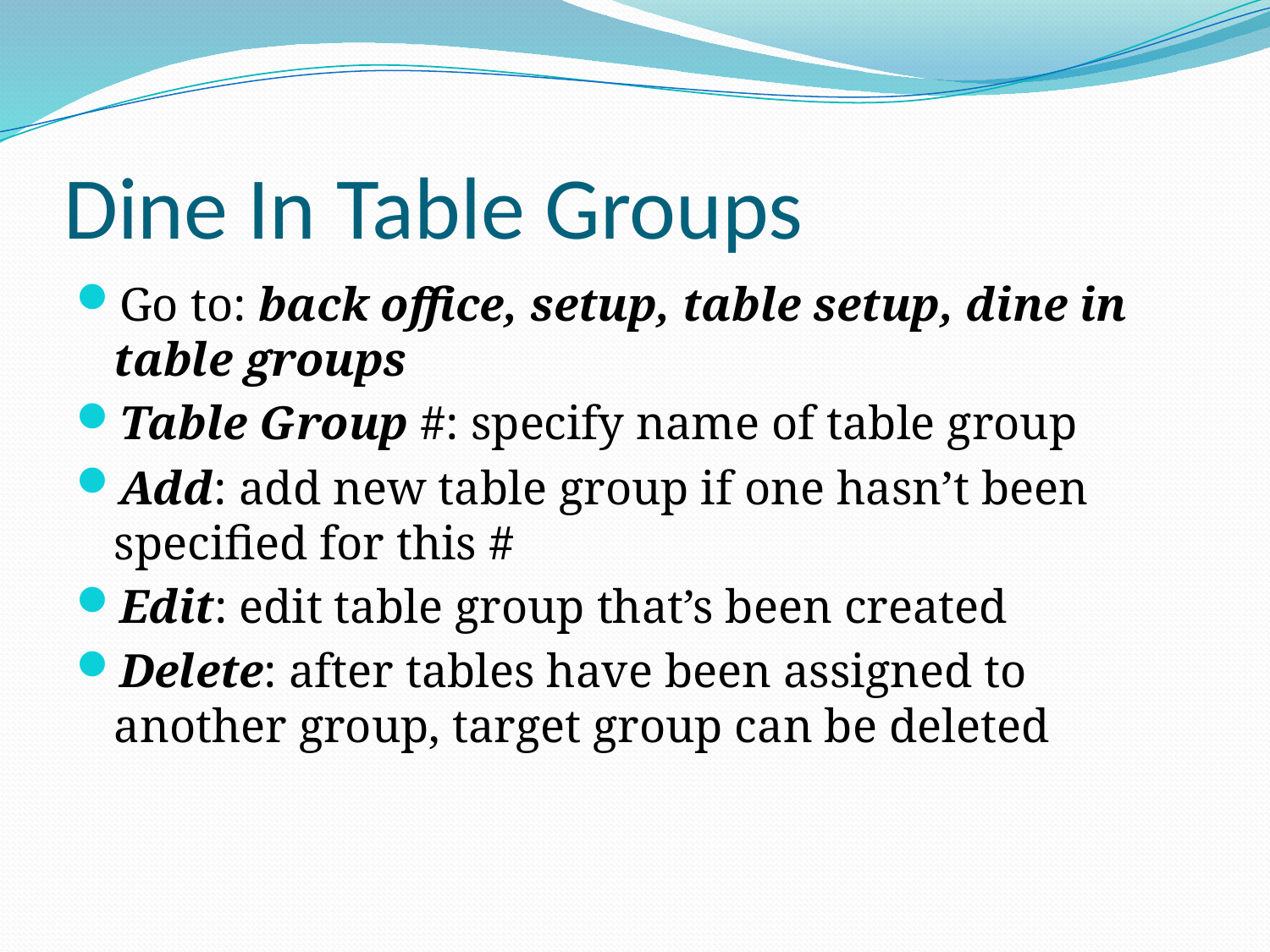

# Dine In Table Groups
Go to: back office, setup, table setup, dine in table groups
Table Group #: specify name of table group
Add: add new table group if one hasn’t been specified for this #
Edit: edit table group that’s been created
Delete: after tables have been assigned to another group, target group can be deleted